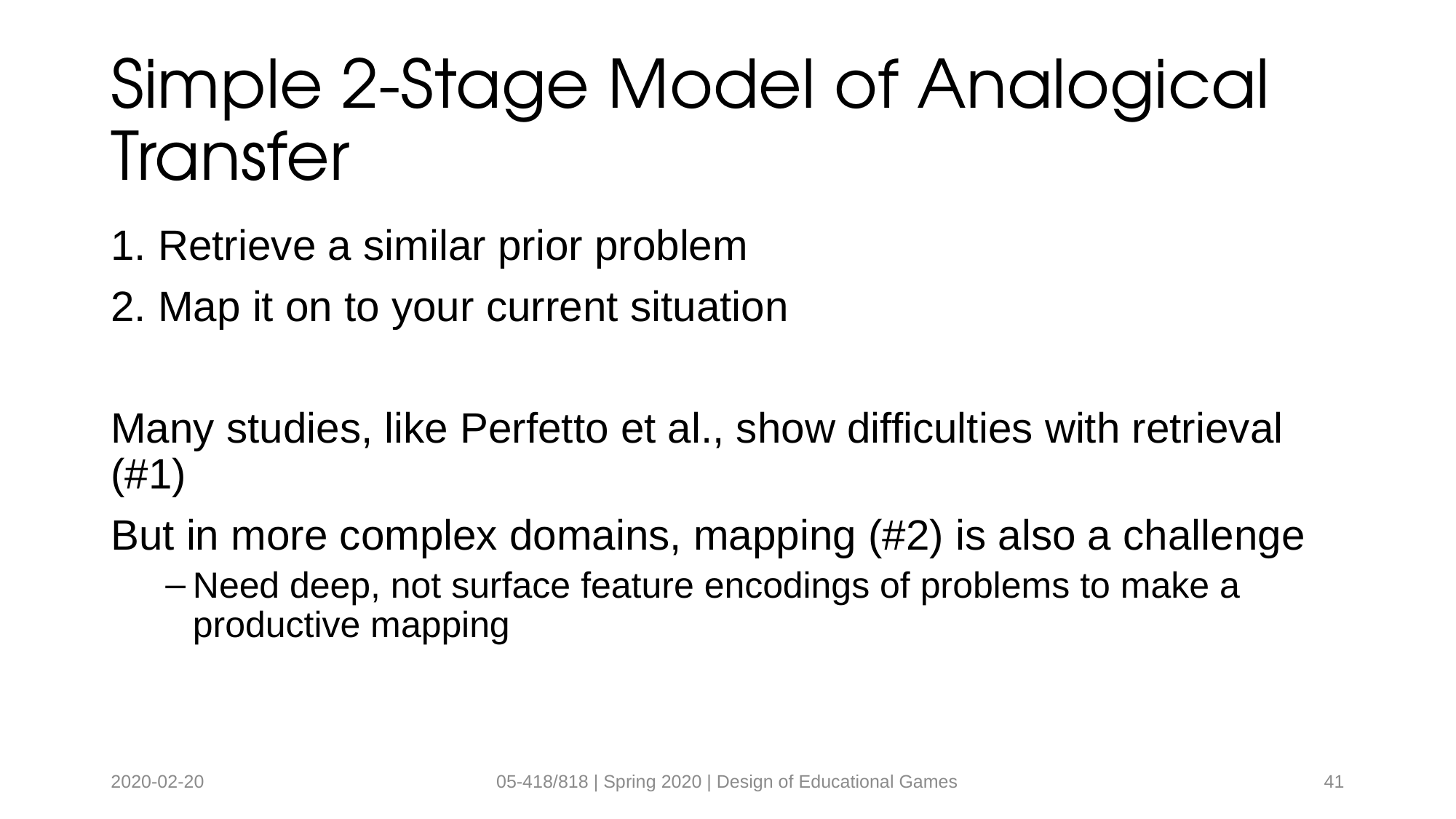

# Simple 2-Stage Model of Analogical Transfer
1. Retrieve a similar prior problem
2. Map it on to your current situation

Many studies, like Perfetto et al., show difficulties with retrieval (#1)
But in more complex domains, mapping (#2) is also a challenge
Need deep, not surface feature encodings of problems to make a productive mapping

2020-02-20
05-418/818 | Spring 2020 | Design of Educational Games
41